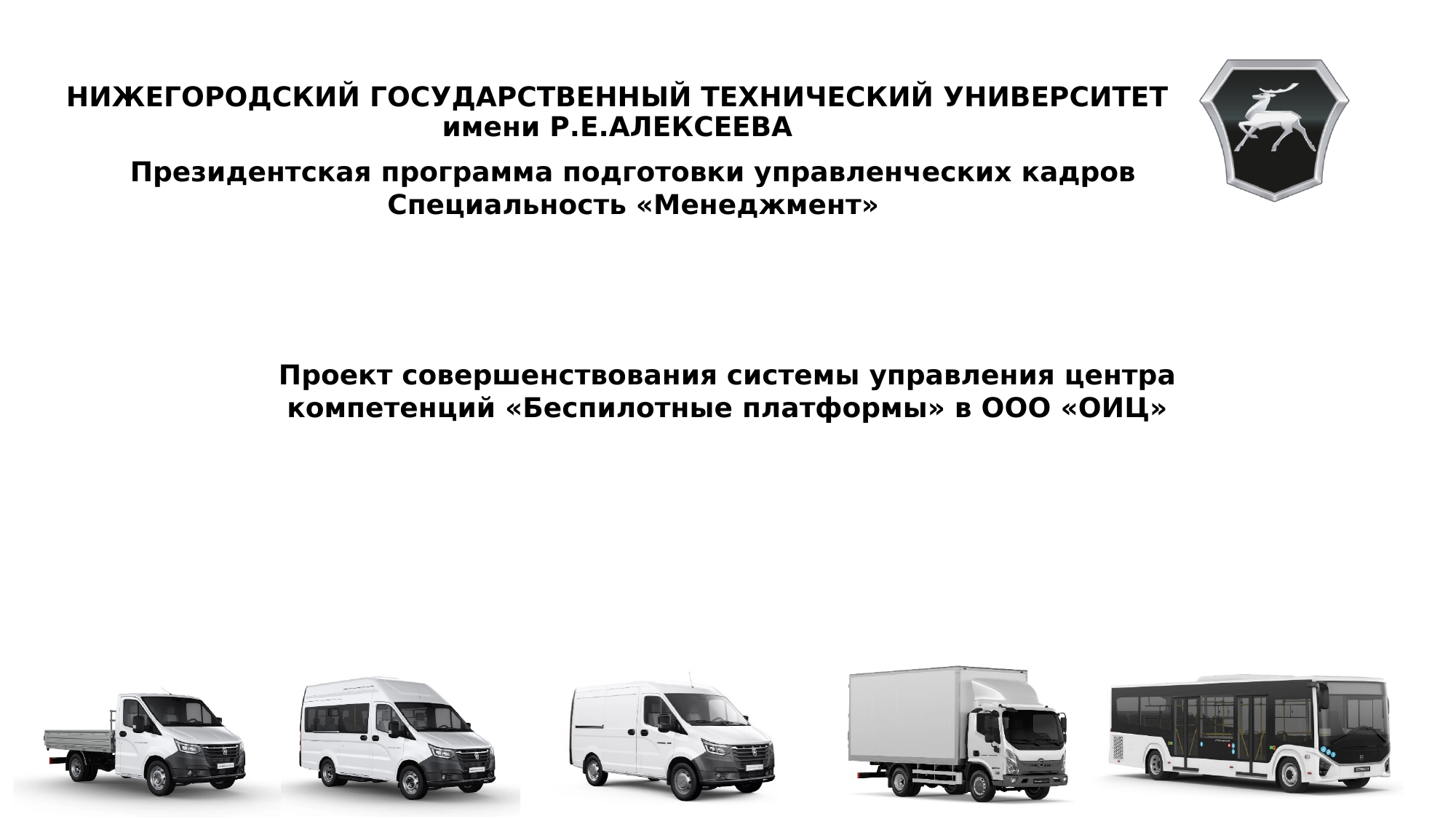

# НИЖЕГОРОДСКИЙ ГОСУДАРСТВЕННЫЙ ТЕХНИЧЕСКИЙ УНИВЕРСИТЕТ имени Р.Е.АЛЕКСЕЕВА
Президентская программа подготовки управленческих кадров
Специальность «Менеджмент»

Проект совершенствования системы управления центра компетенций «Беспилотные платформы» в ООО «ОИЦ»